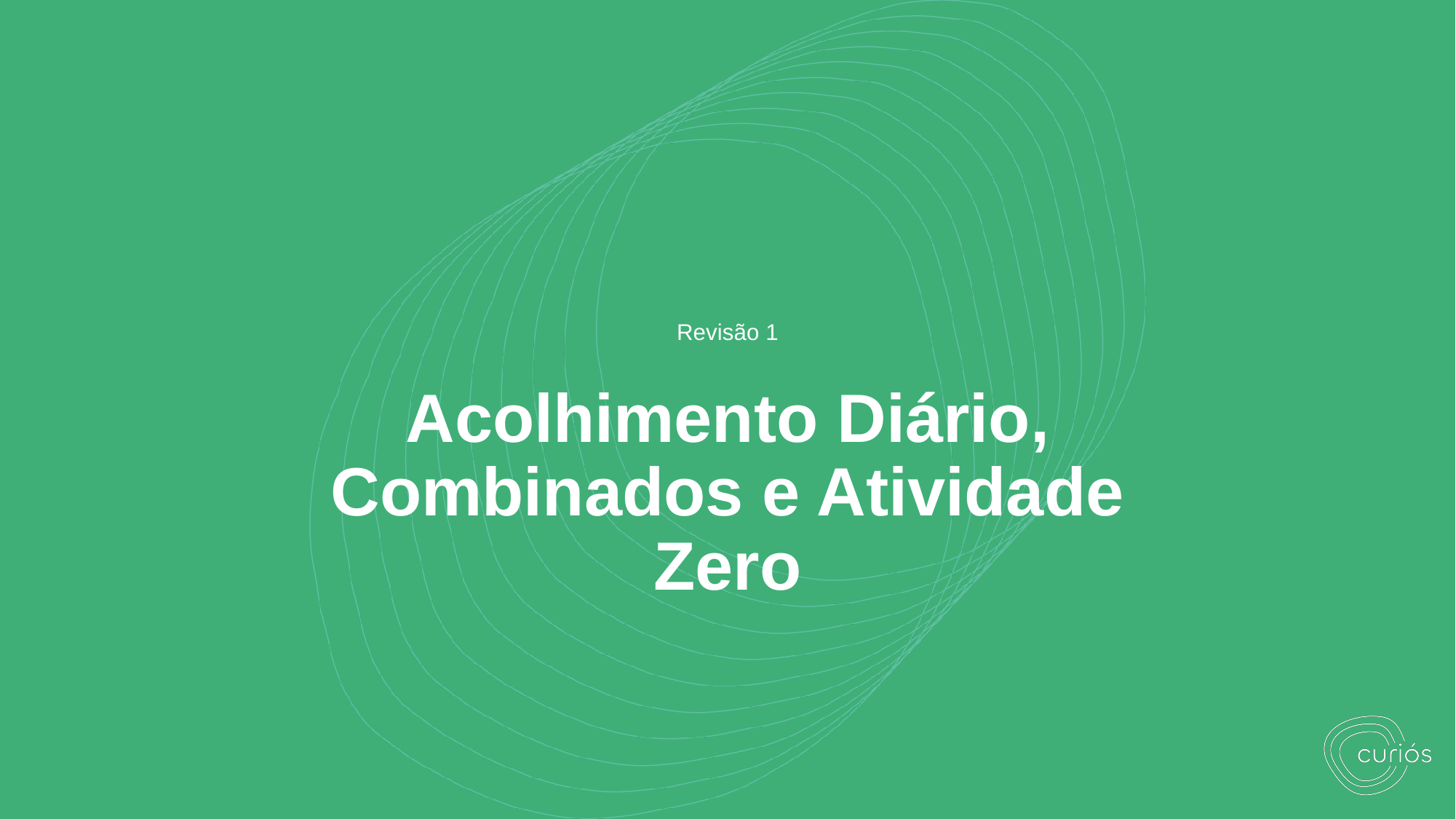

Revisão 1
# Acolhimento Diário, Combinados e Atividade Zero